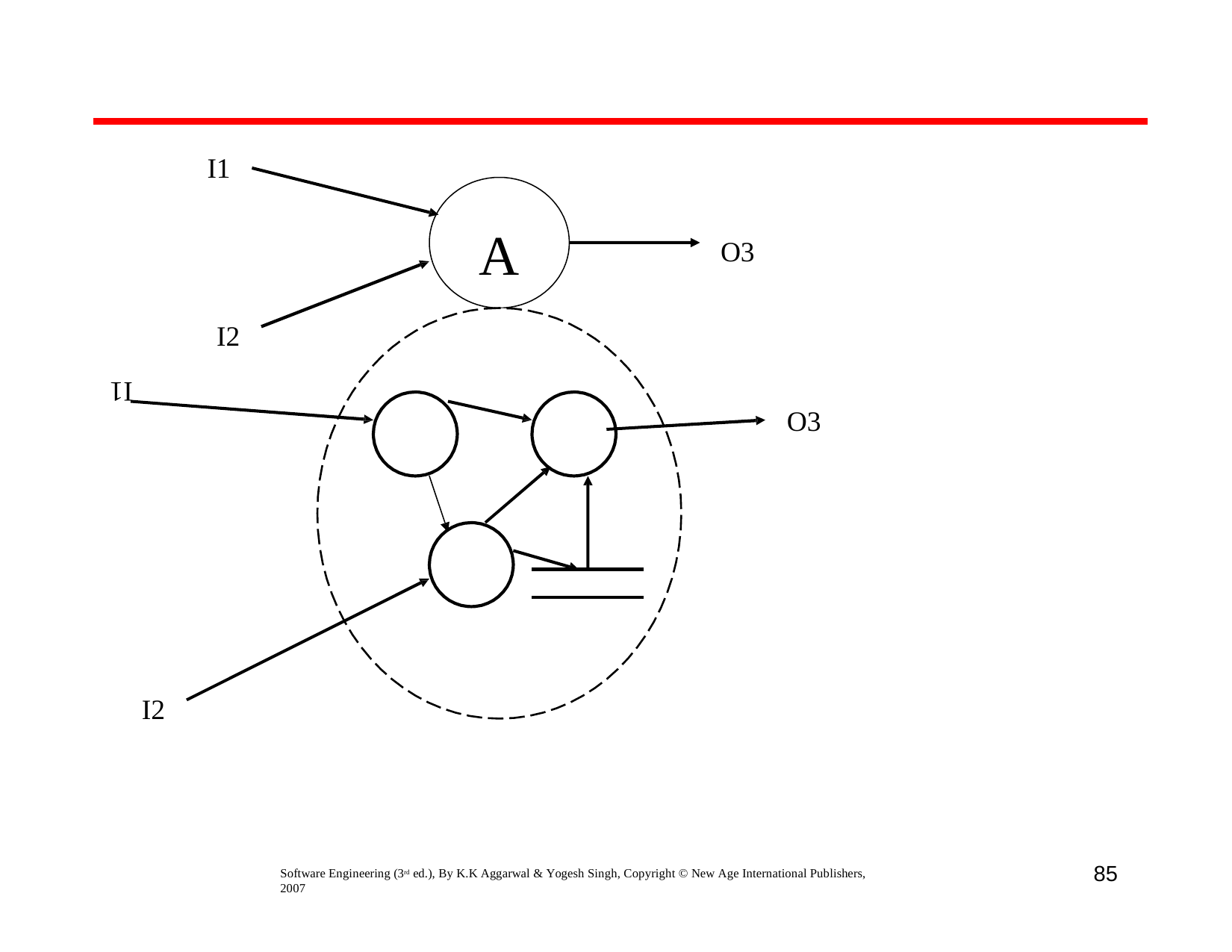

I1

A
O3

I2

O3
I1

I2
85
Software Engineering (3rd  ed.), By K.K Aggarwal & Yogesh Singh, Copyright © New Age International Publishers, 2007